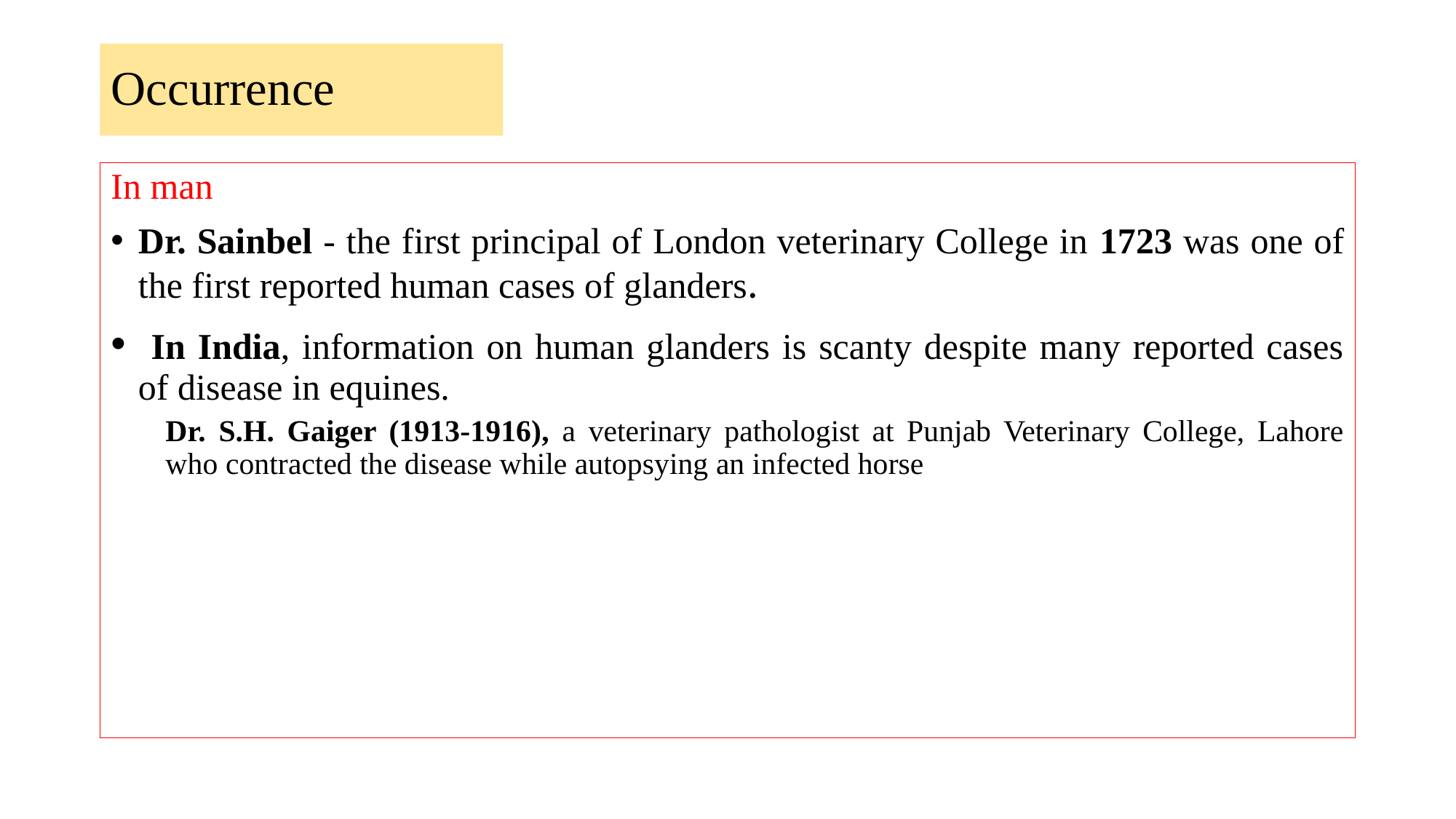

# Occurrence
In man
Dr. Sainbel - the first principal of London veterinary College in 1723 was one of the first reported human cases of glanders.
 In India, information on human glanders is scanty despite many reported cases of disease in equines.
Dr. S.H. Gaiger (1913-1916), a veterinary pathologist at Punjab Veterinary College, Lahore who contracted the disease while autopsying an infected horse